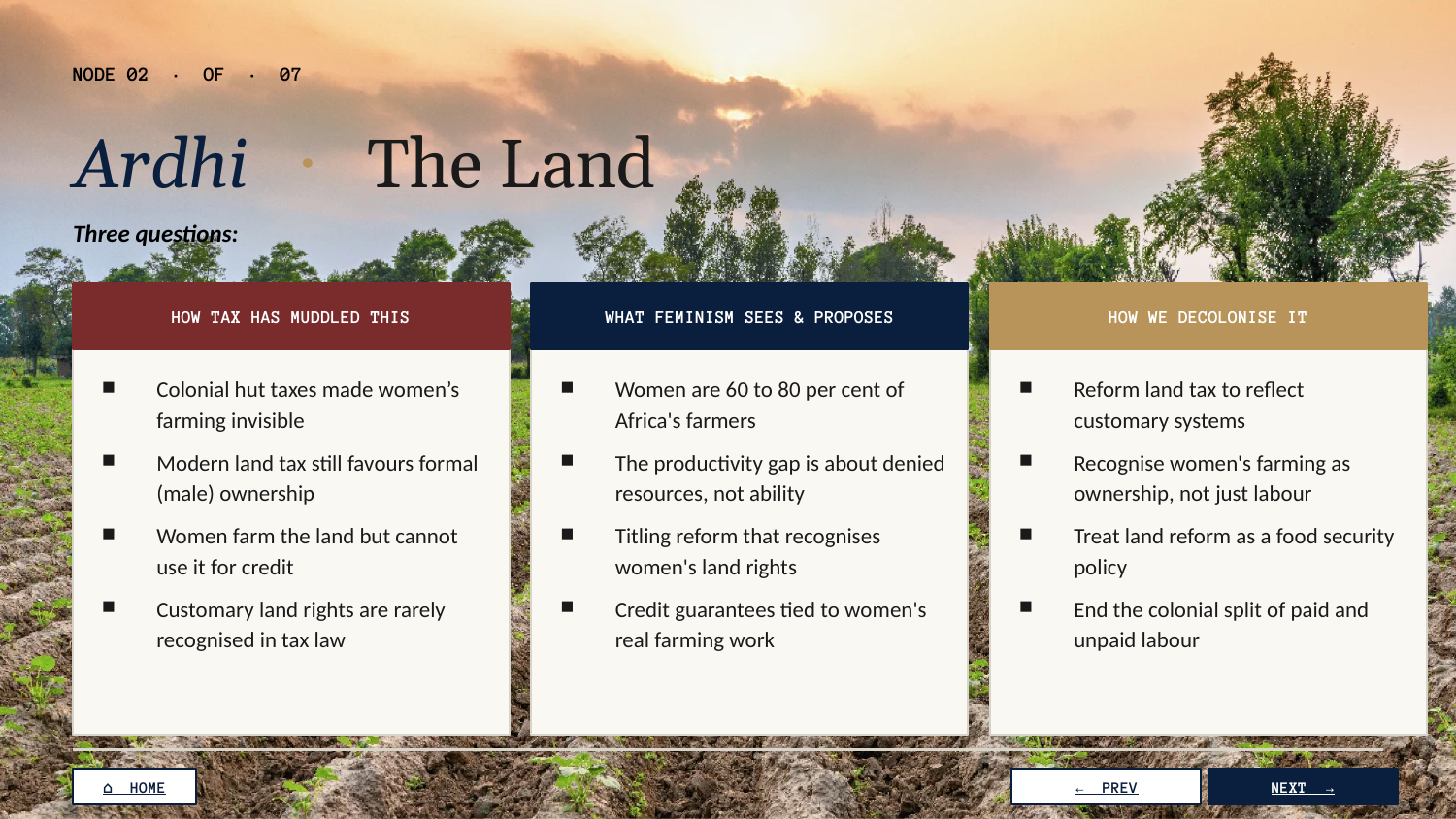

NODE 02  ·  OF  ·  07
Ardhi   ·   The Land
Three questions:

HOW TAX HAS MUDDLED THIS

WHAT FEMINISM SEES & PROPOSES

HOW WE DECOLONISE IT
Colonial hut taxes made women’s farming invisible
Modern land tax still favours formal (male) ownership
Women farm the land but cannot use it for credit
Customary land rights are rarely recognised in tax law
Women are 60 to 80 per cent of Africa's farmers
The productivity gap is about denied resources, not ability
Titling reform that recognises women's land rights
Credit guarantees tied to women's real farming work
Reform land tax to reflect customary systems
Recognise women's farming as ownership, not just labour
Treat land reform as a food security policy
End the colonial split of paid and unpaid labour

⌂  HOME

←  PREV

NEXT  →